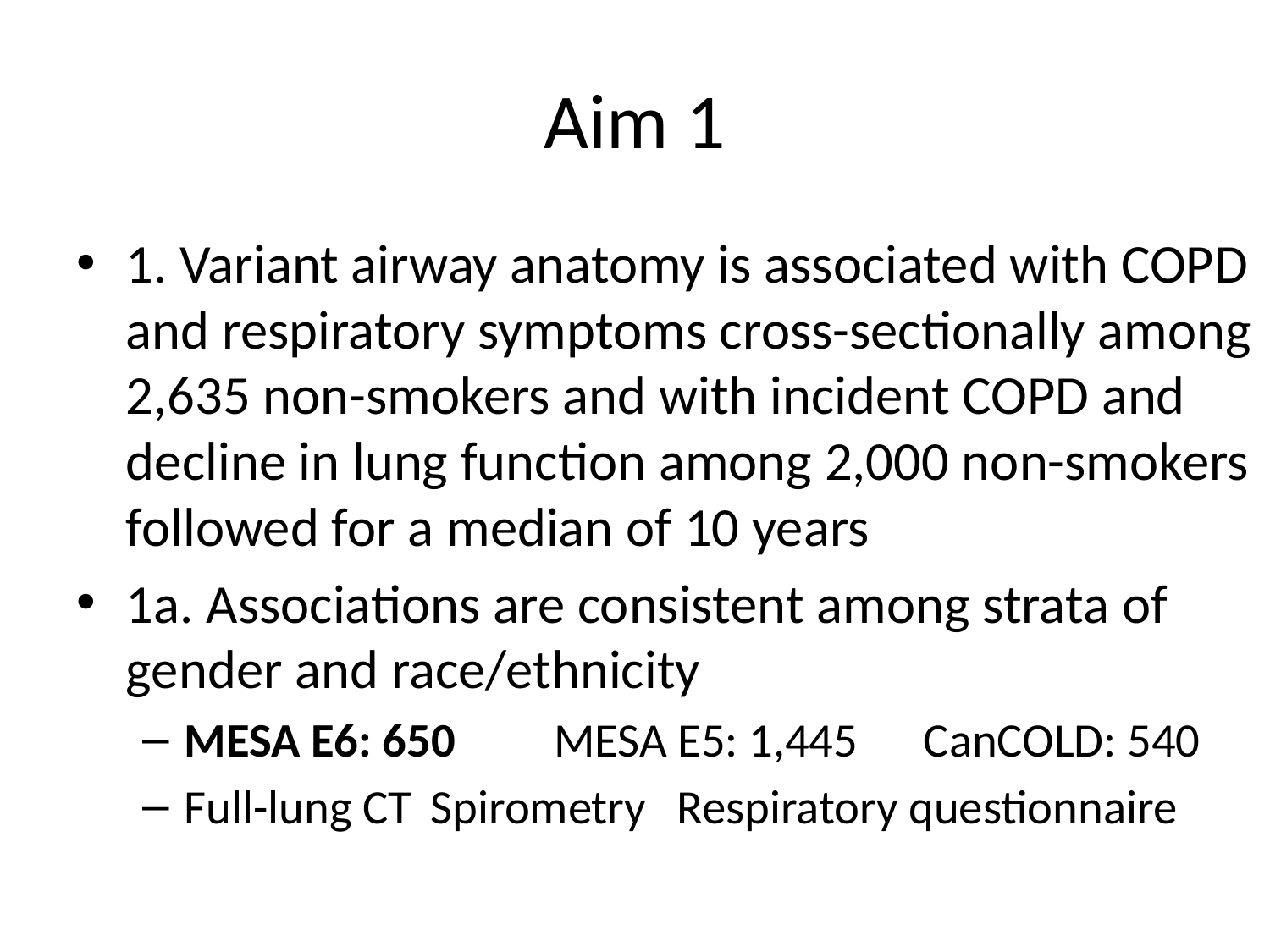

# Aim 1
1. Variant airway anatomy is associated with COPD and respiratory symptoms cross-sectionally among 2,635 non-smokers and with incident COPD and decline in lung function among 2,000 non-smokers followed for a median of 10 years
1a. Associations are consistent among strata of gender and race/ethnicity
MESA E6: 650		MESA E5: 1,445	CanCOLD: 540
Full-lung CT	Spirometry	Respiratory questionnaire